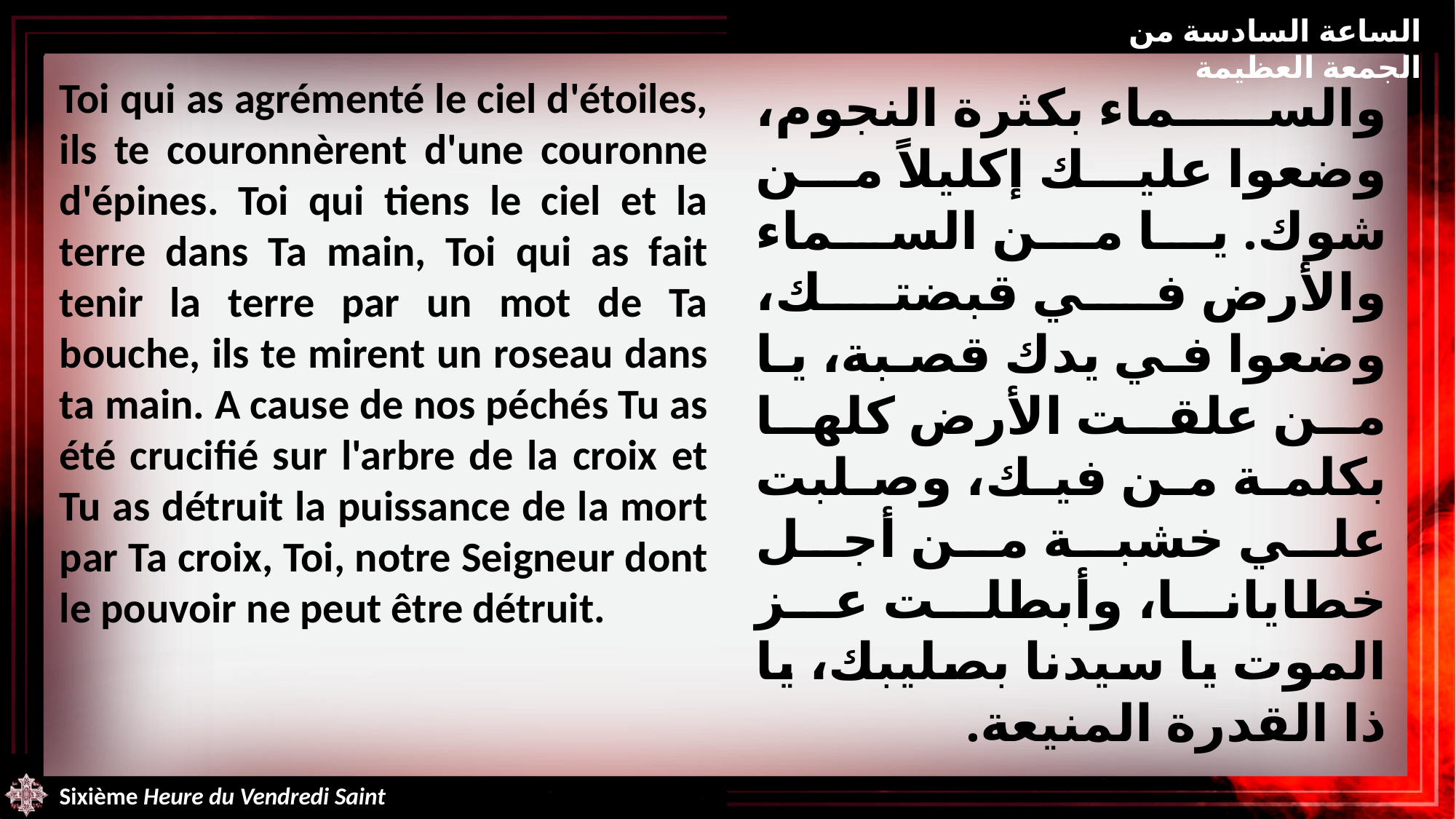

الساعة السادسة من الجمعة العظيمة
Toi qui as agrémenté le ciel d'étoiles, ils te couronnèrent d'une couronne d'épines. Toi qui tiens le ciel et la terre dans Ta main, Toi qui as fait tenir la terre par un mot de Ta bouche, ils te mirent un roseau dans ta main. A cause de nos péchés Tu as été crucifié sur l'arbre de la croix et Tu as détruit la puissance de la mort par Ta croix, Toi, notre Seigneur dont le pouvoir ne peut être détruit.
والسماء بكثرة النجوم، وضعوا عليك إكليلاً من شوك. يا من السماء والأرض في قبضتك، وضعوا في يدك قصبة، يا من علقت الأرض كلها بكلمة من فيك، وصلبت علي خشبة من أجل خطايانا، وأبطلت عز الموت يا سيدنا بصليبك، يا ذا القدرة المنيعة.
Sixième Heure du Vendredi Saint